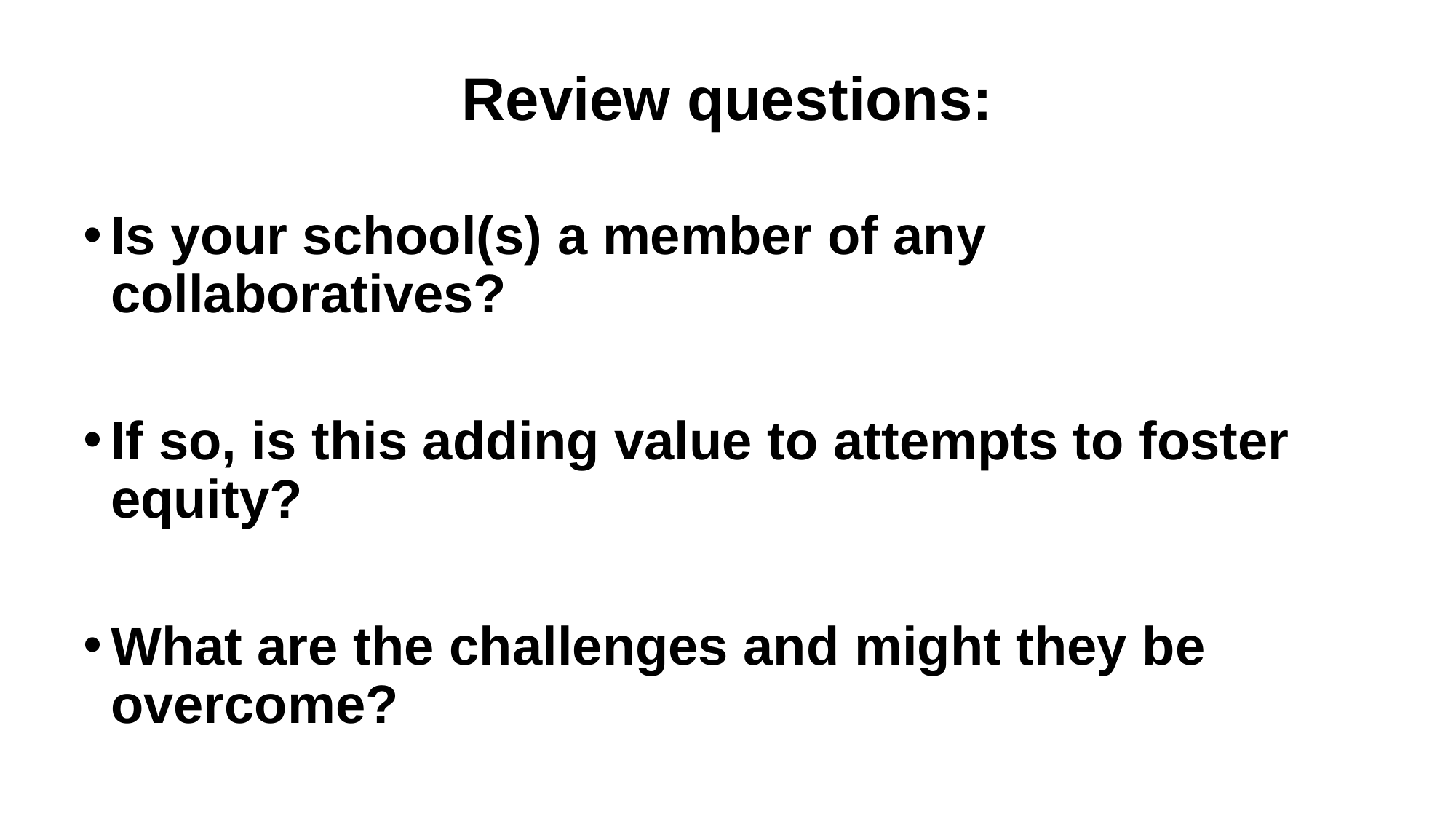

# Review questions:
Is your school(s) a member of any collaboratives?

If so, is this adding value to attempts to foster equity?

What are the challenges and might they be overcome?